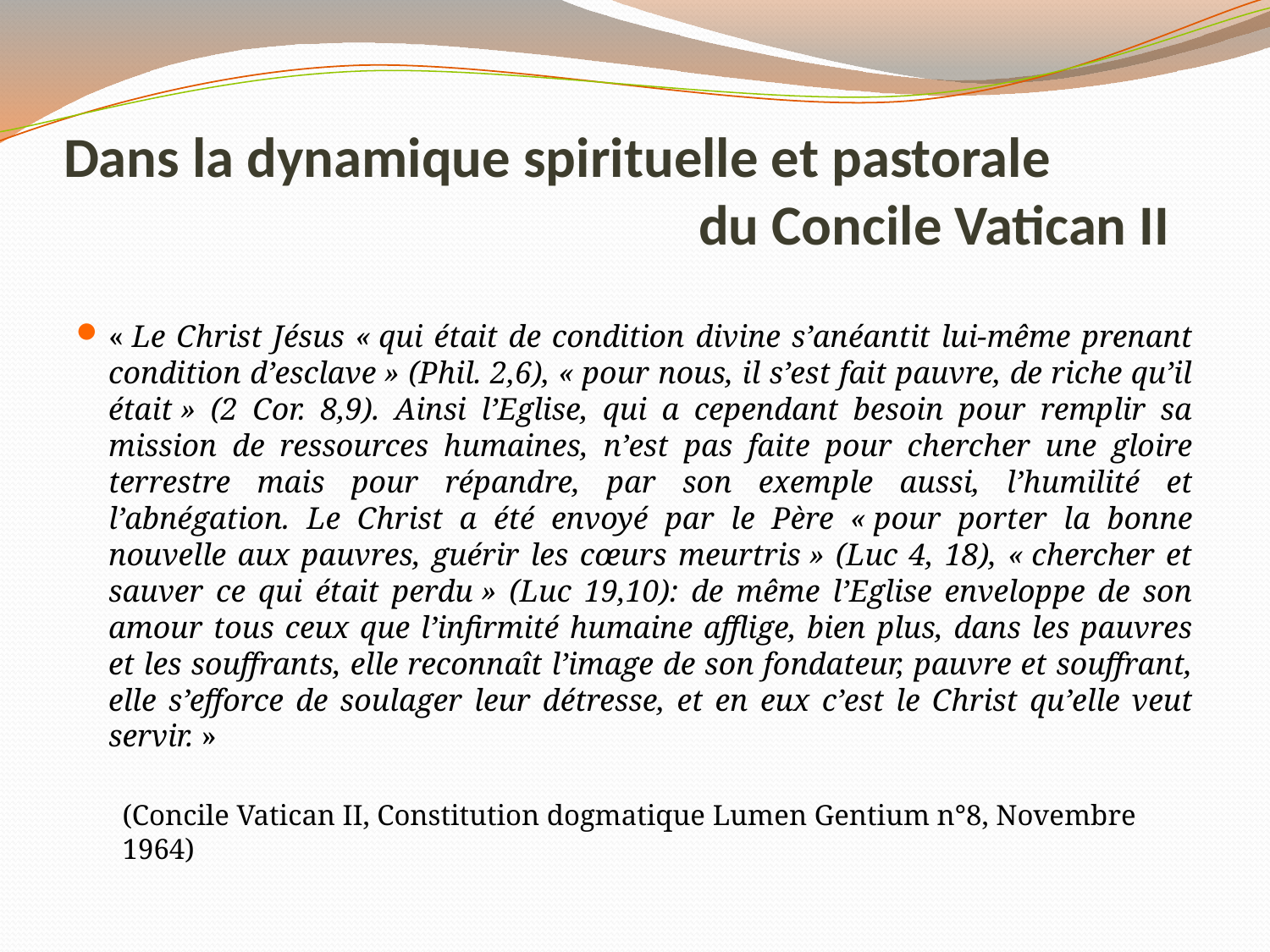

# Dans la dynamique spirituelle et pastorale du Concile Vatican II

« Le Christ Jésus « qui était de condition divine s’anéantit lui-même prenant condition d’esclave » (Phil. 2,6), « pour nous, il s’est fait pauvre, de riche qu’il était » (2 Cor. 8,9). Ainsi l’Eglise, qui a cependant besoin pour remplir sa mission de ressources humaines, n’est pas faite pour chercher une gloire terrestre mais pour répandre, par son exemple aussi, l’humilité et l’abnégation. Le Christ a été envoyé par le Père « pour porter la bonne nouvelle aux pauvres, guérir les cœurs meurtris » (Luc 4, 18), « chercher et sauver ce qui était perdu » (Luc 19,10): de même l’Eglise enveloppe de son amour tous ceux que l’infirmité humaine afflige, bien plus, dans les pauvres et les souffrants, elle reconnaît l’image de son fondateur, pauvre et souffrant, elle s’efforce de soulager leur détresse, et en eux c’est le Christ qu’elle veut servir. »

(Concile Vatican II, Constitution dogmatique Lumen Gentium n°8, Novembre 1964)